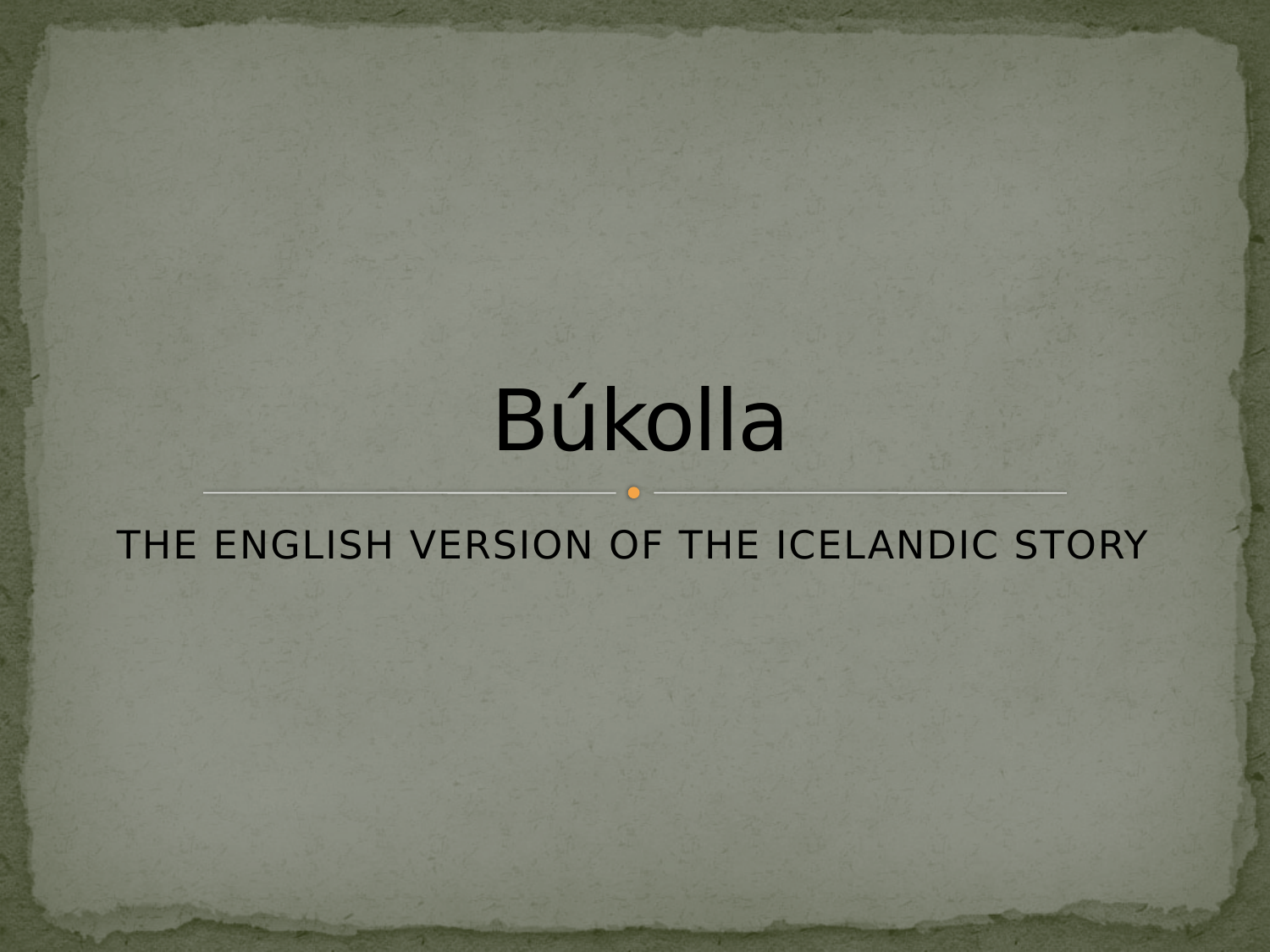

# Búkolla
THE ENGLISH VERSION OF THE ICELANDIC STORY